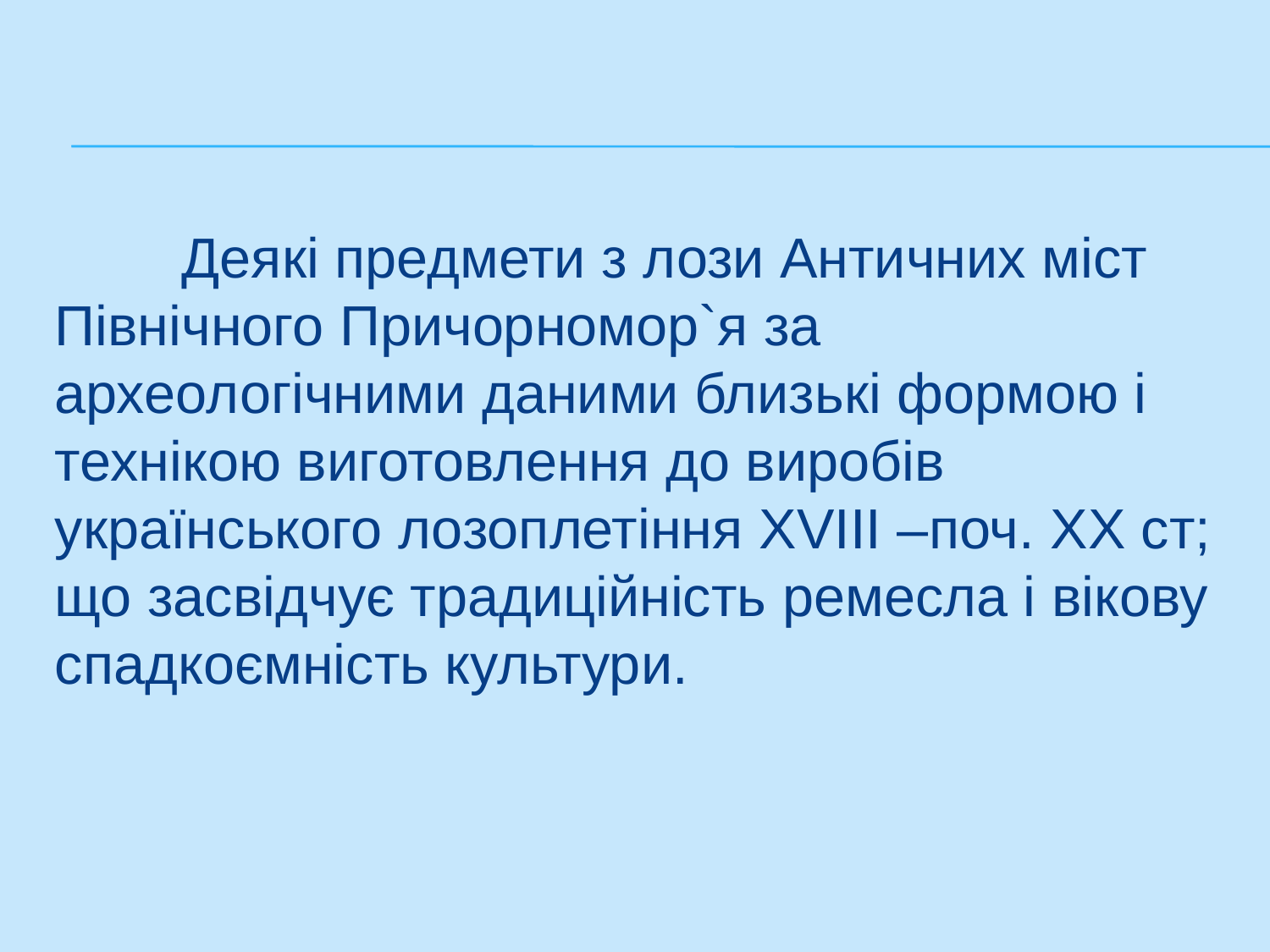

#
	Деякі предмети з лози Античних міст Північного Причорномор`я за археологічними даними близькі формою і технікою виготовлення до виробів українського лозоплетіння ХVIII –поч. ХХ ст; що засвідчує традиційність ремесла і вікову спадкоємність культури.